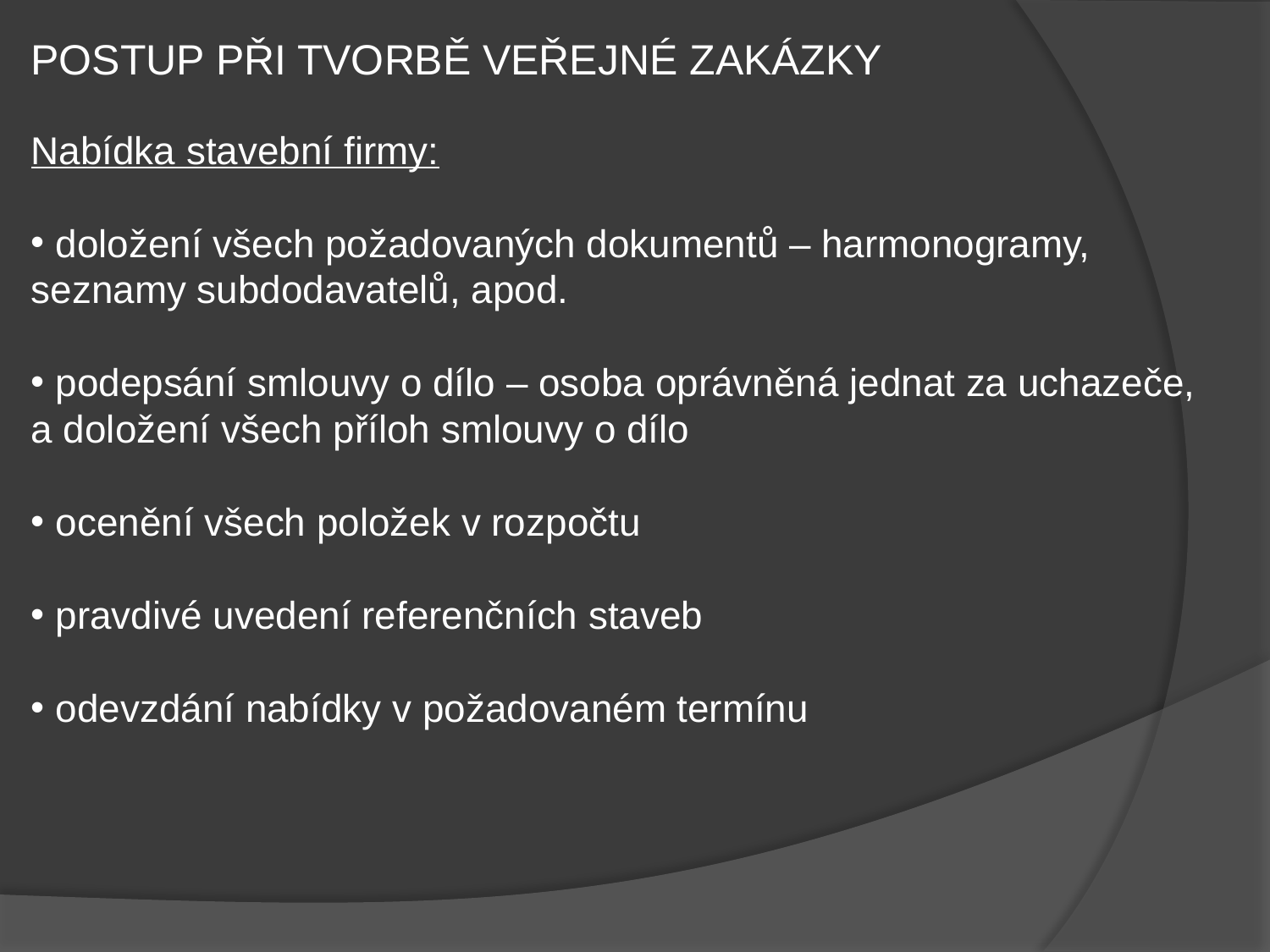

POSTUP PŘI TVORBĚ VEŘEJNÉ ZAKÁZKY

Nabídka stavební firmy:

 doložení všech požadovaných dokumentů – harmonogramy, seznamy subdodavatelů, apod.

 podepsání smlouvy o dílo – osoba oprávněná jednat za uchazeče, a doložení všech příloh smlouvy o dílo

 ocenění všech položek v rozpočtu

 pravdivé uvedení referenčních staveb

 odevzdání nabídky v požadovaném termínu